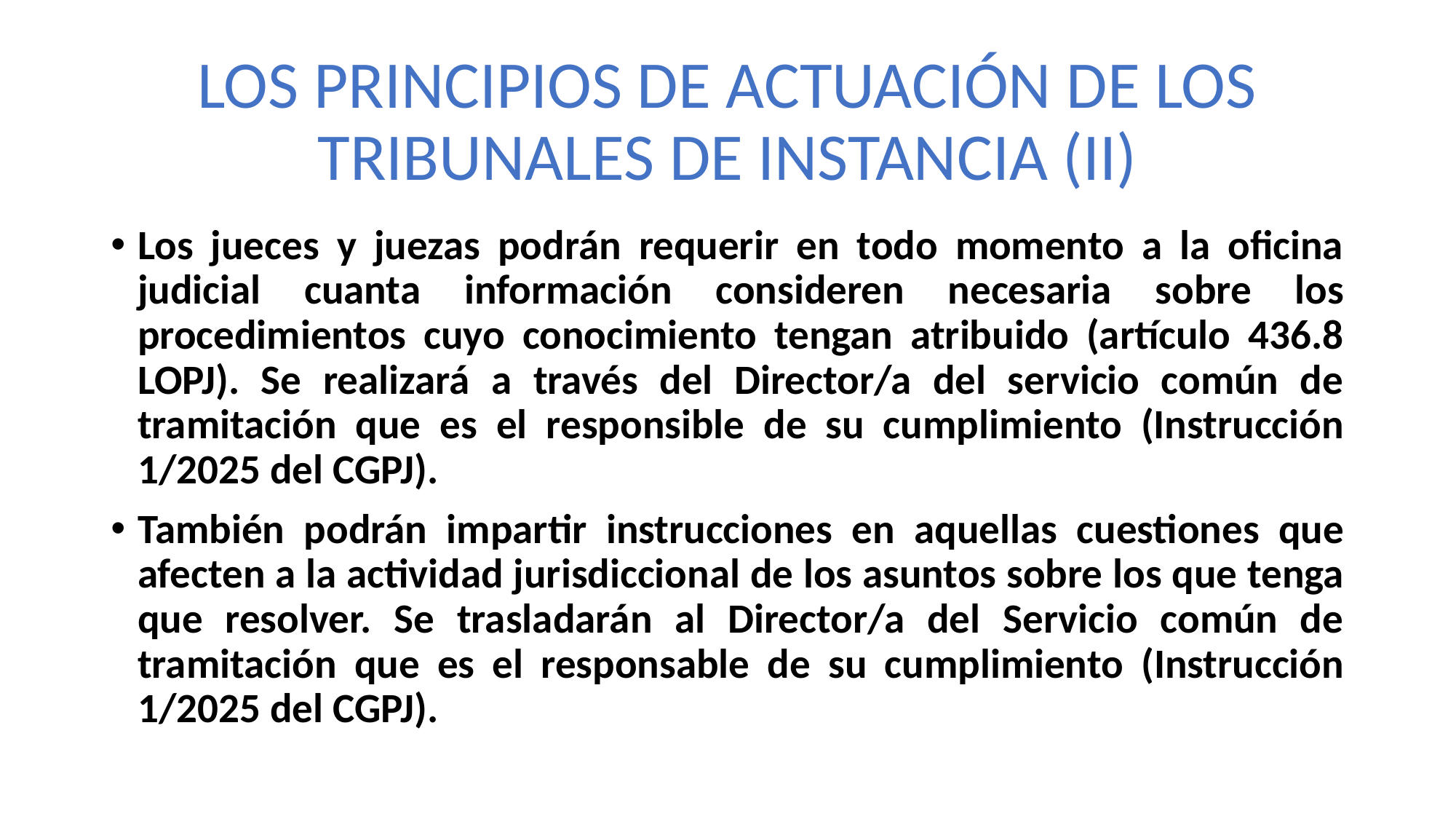

# LOS PRINCIPIOS DE ACTUACIÓN DE LOS TRIBUNALES DE INSTANCIA (II)
Los jueces y juezas podrán requerir en todo momento a la oficina judicial cuanta información consideren necesaria sobre los procedimientos cuyo conocimiento tengan atribuido (artículo 436.8 LOPJ). Se realizará a través del Director/a del servicio común de tramitación que es el responsible de su cumplimiento (Instrucción 1/2025 del CGPJ).
También podrán impartir instrucciones en aquellas cuestiones que afecten a la actividad jurisdiccional de los asuntos sobre los que tenga que resolver. Se trasladarán al Director/a del Servicio común de tramitación que es el responsable de su cumplimiento (Instrucción 1/2025 del CGPJ).